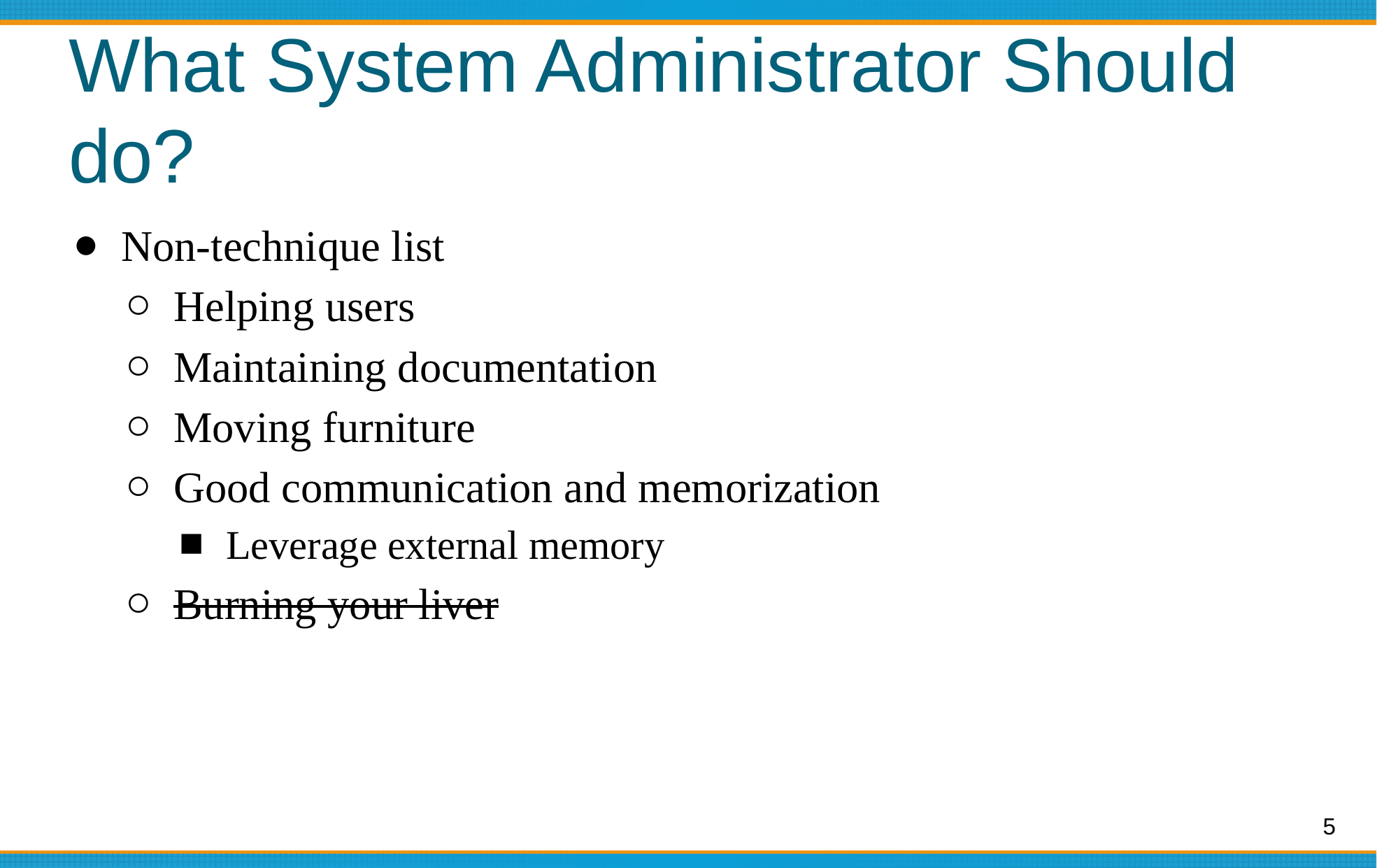

# What System Administrator Should do?
Non-technique list
Helping users
Maintaining documentation
Moving furniture
Good communication and memorization
Leverage external memory
Burning your liver

5